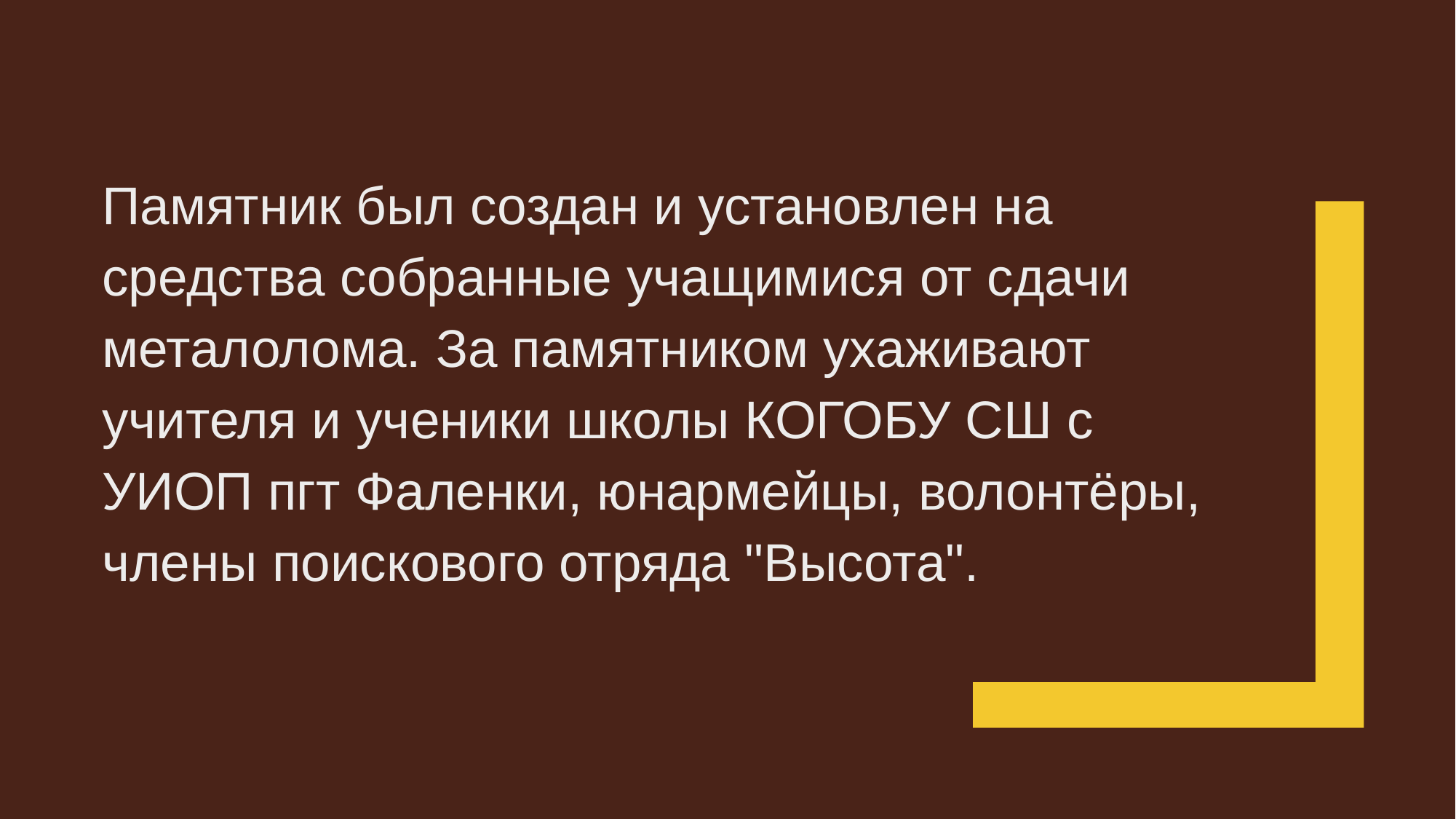

Памятник был создан и установлен на средства собранные учащимися от сдачи металолома. За памятником ухаживают учителя и ученики школы КОГОБУ СШ с УИОП пгт Фаленки, юнармейцы, волонтёры, члены поискового отряда "Высота".